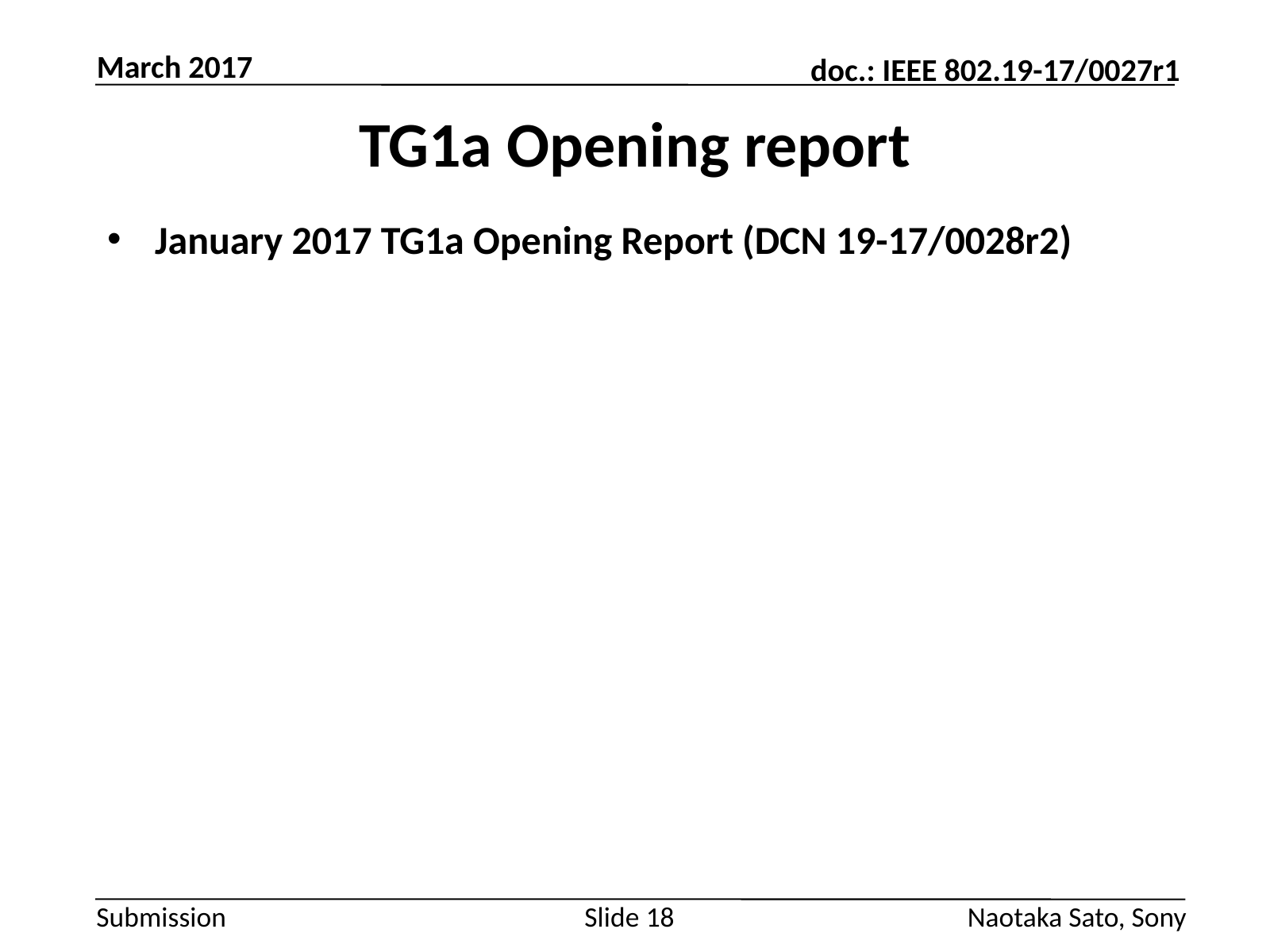

March 2017
# TG1a Opening report
January 2017 TG1a Opening Report (DCN 19-17/0028r2)
Slide 18
Naotaka Sato, Sony